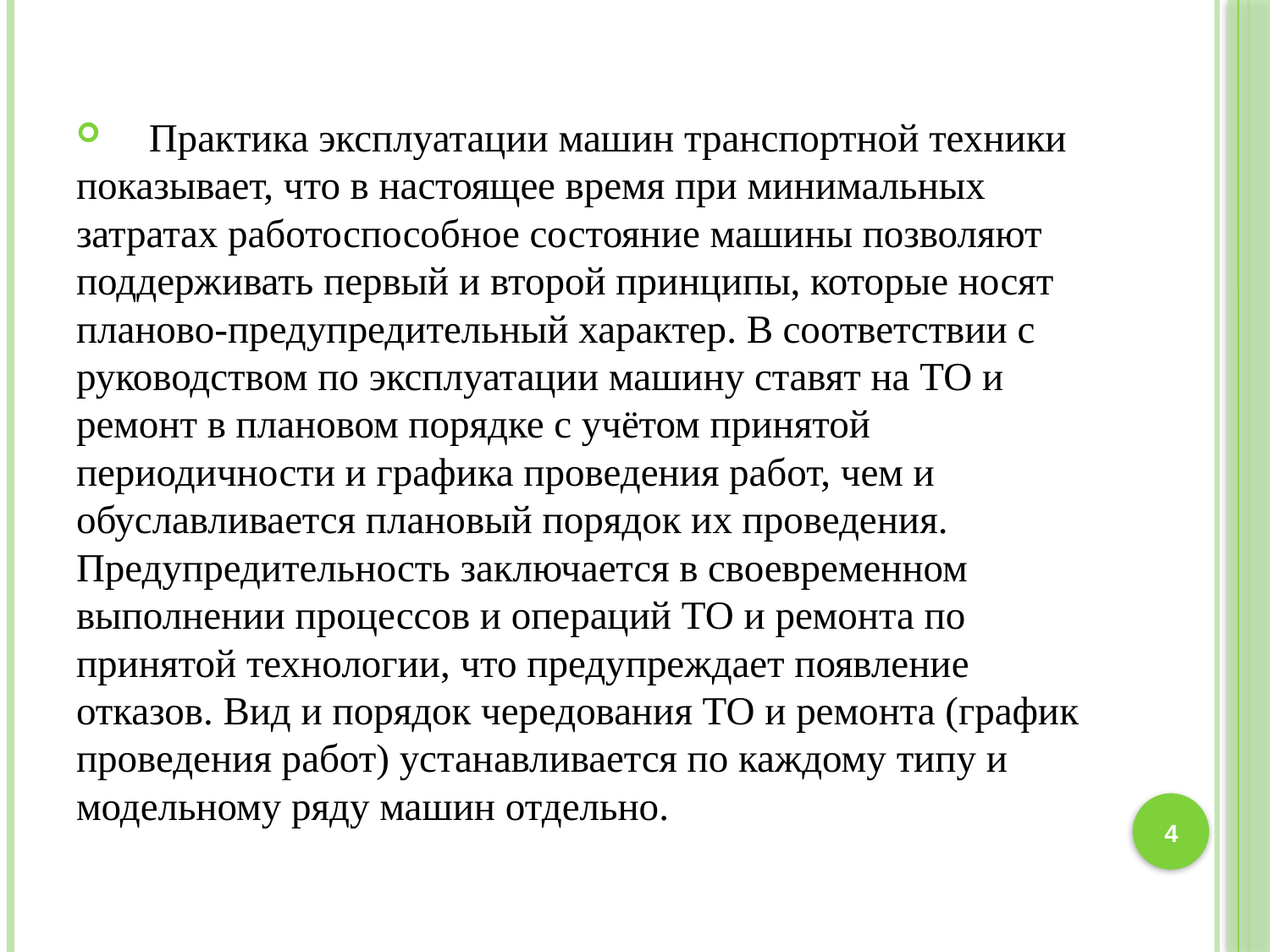

Практика эксплуатации машин транспортной техники  показывает, что в настоящее время при минимальных затратах работоспособное состояние машины позволяют поддерживать первый и второй принципы, которые носят планово-предупредительный характер. В соответствии с руководством по эксплуатации машину ставят на ТО и ремонт в плановом порядке с учётом принятой периодичности и графика проведения работ, чем и обуславливается плановый порядок их проведения.     Предупредительность заключается в своевременном выполнении процессов и операций ТО и ремонта по принятой технологии, что предупреждает появление отказов. Вид и порядок чередования ТО и ремонта (график проведения работ) устанавливается по каждому типу и модельному ряду машин отдельно.

4